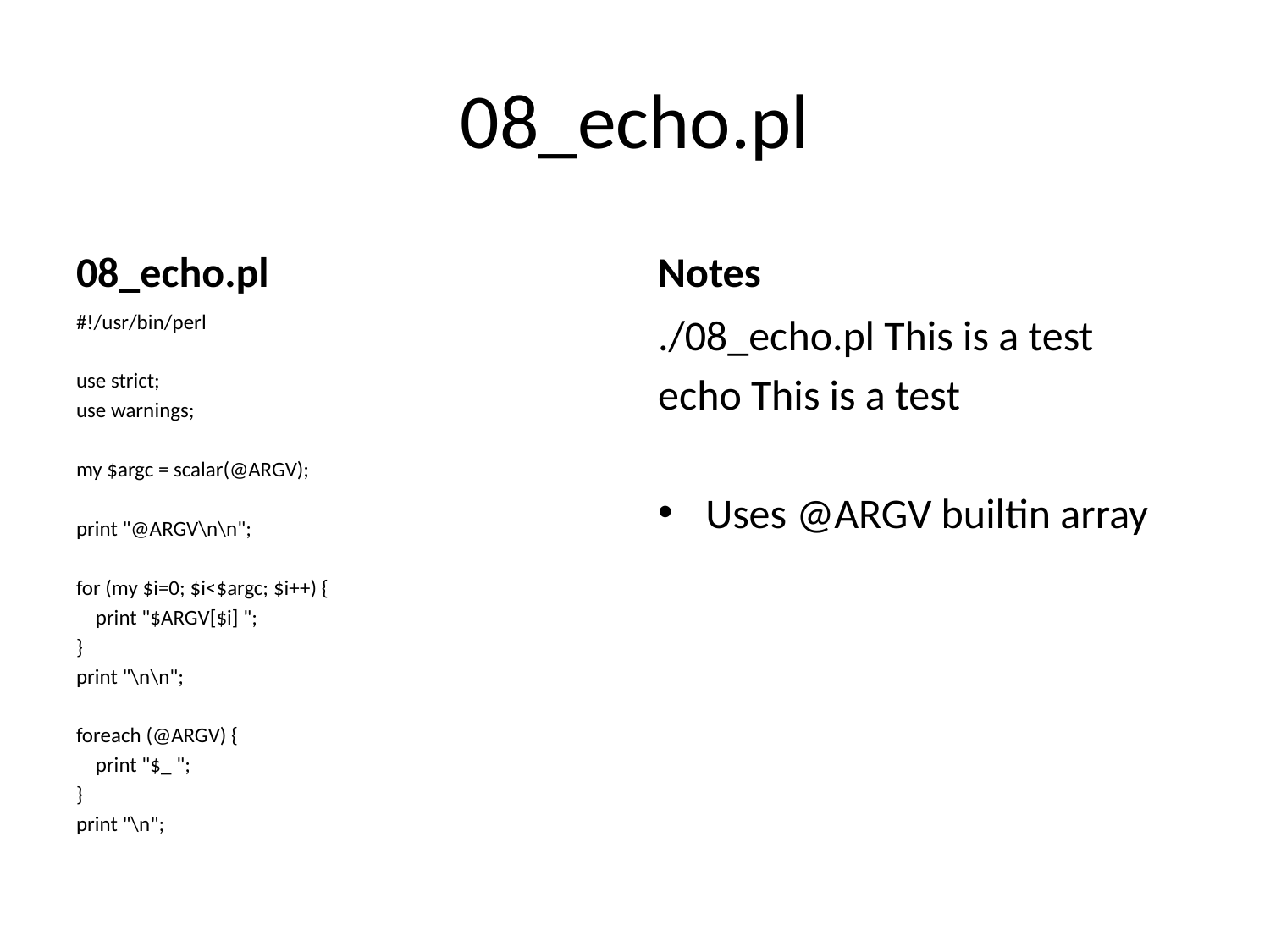

# 08_echo.pl
08_echo.pl
Notes
#!/usr/bin/perl

use strict;
use warnings;

my $argc = scalar(@ARGV);

print "@ARGV\n\n";

for (my $i=0; $i<$argc; $i++) {
    print "$ARGV[$i] ";
}
print "\n\n";

foreach (@ARGV) {
    print "$_ ";
}
print "\n";

./08_echo.pl This is a test
echo This is a test

Uses @ARGV builtin array